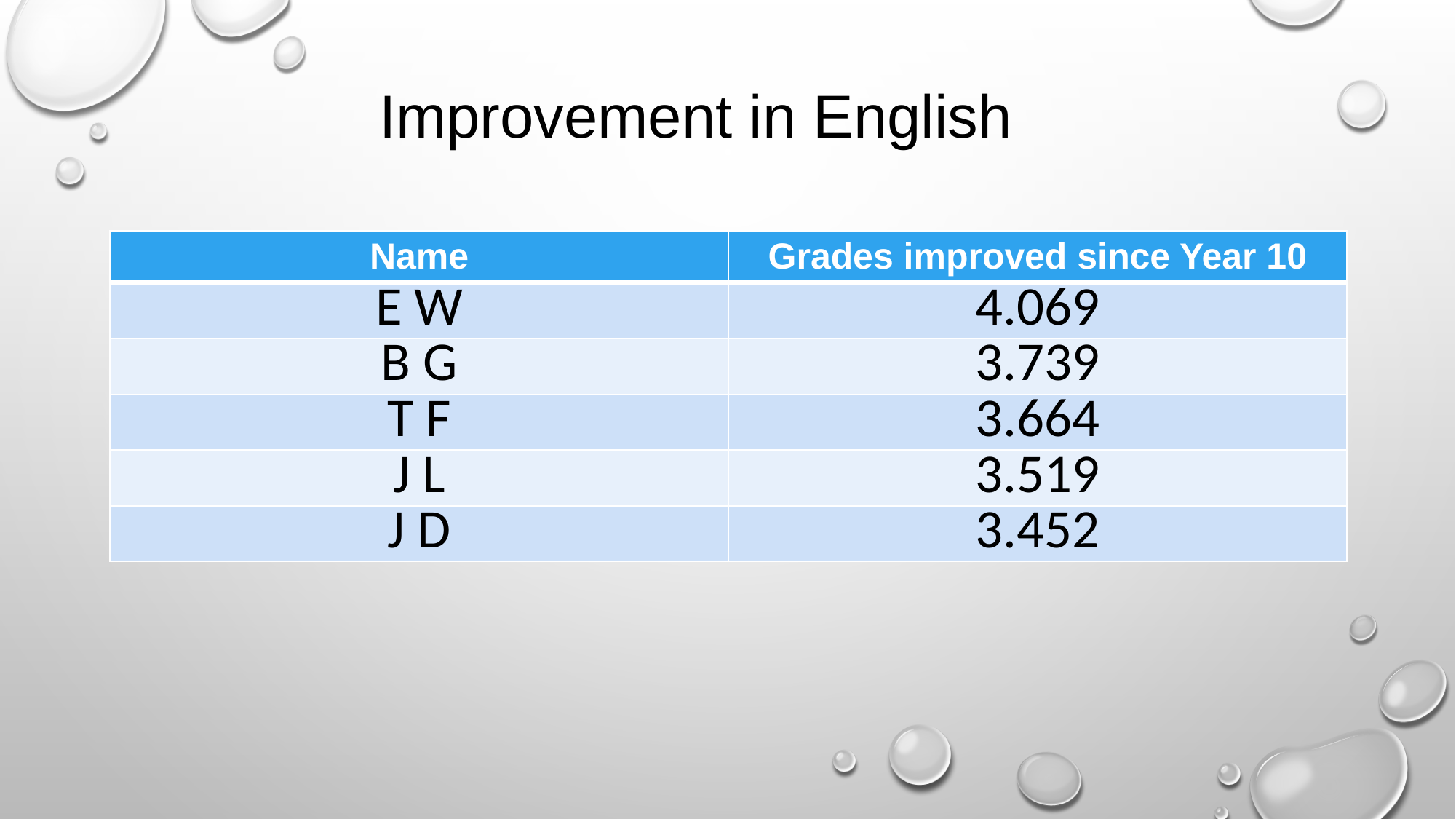

Improvement in English
| Name | Grades improved since Year 10 |
| --- | --- |
| E W | 4.069 |
| B G | 3.739 |
| T F | 3.664 |
| J L | 3.519 |
| J D | 3.452 |